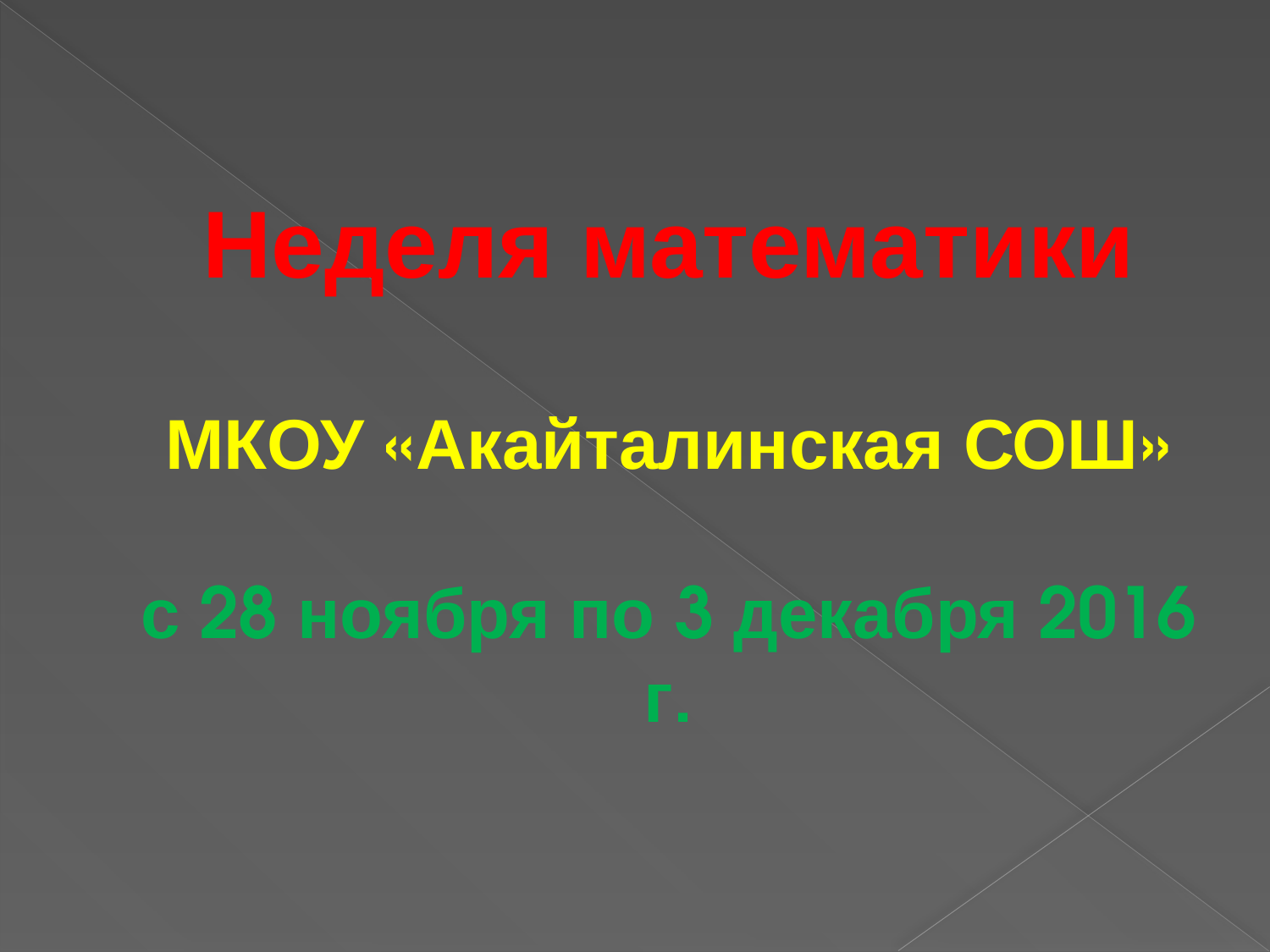

# Неделя математики МКОУ «Акайталинская СОШ» с 28 ноября по 3 декабря 2016 г.